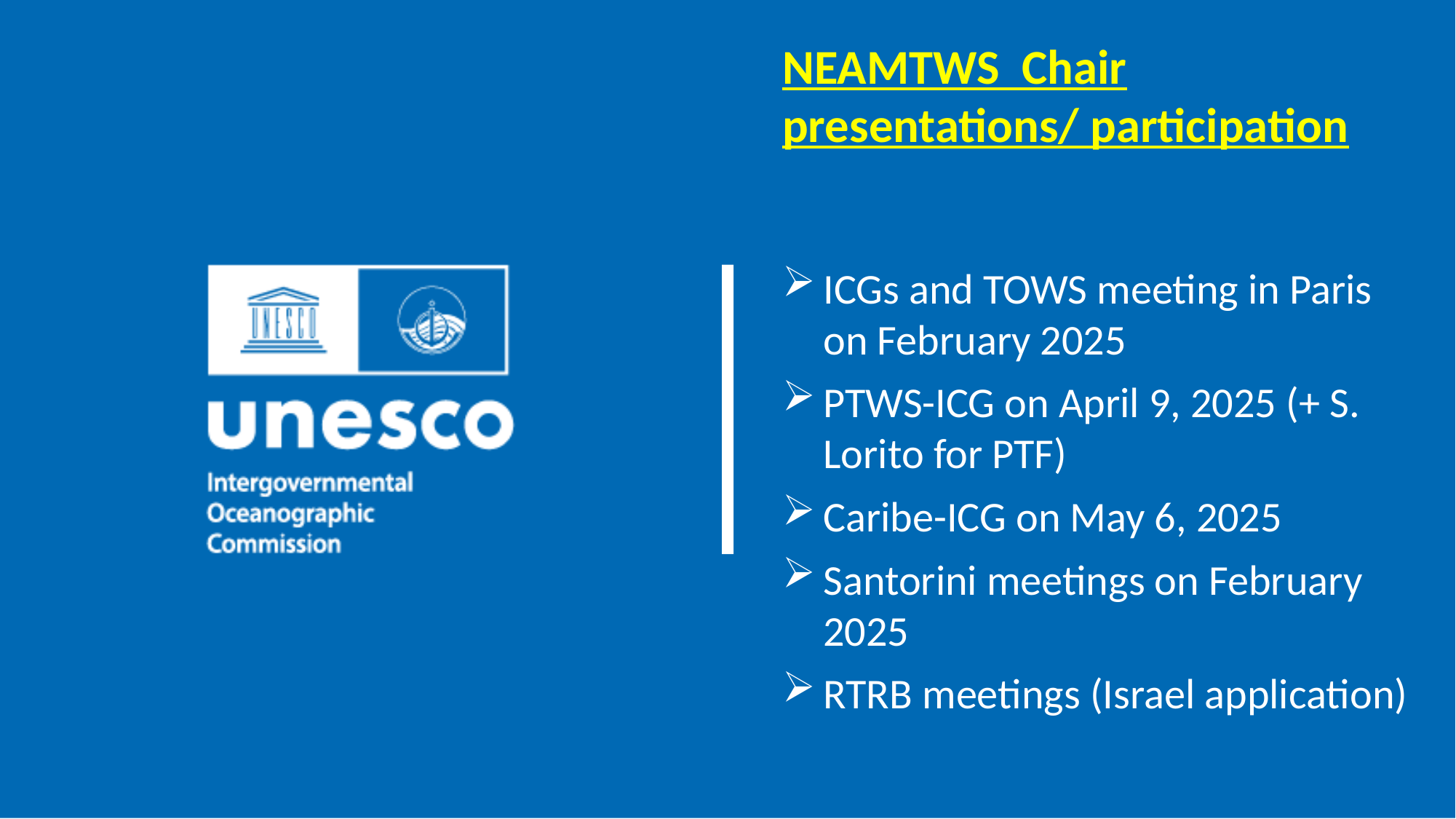

NEAMTWS  Chair presentations/ participation

ICGs and TOWS meeting in Paris on February 2025
PTWS-ICG on April 9, 2025 (+ S. Lorito for PTF)
Caribe-ICG on May 6, 2025
Santorini meetings on February 2025
RTRB meetings (Israel application)